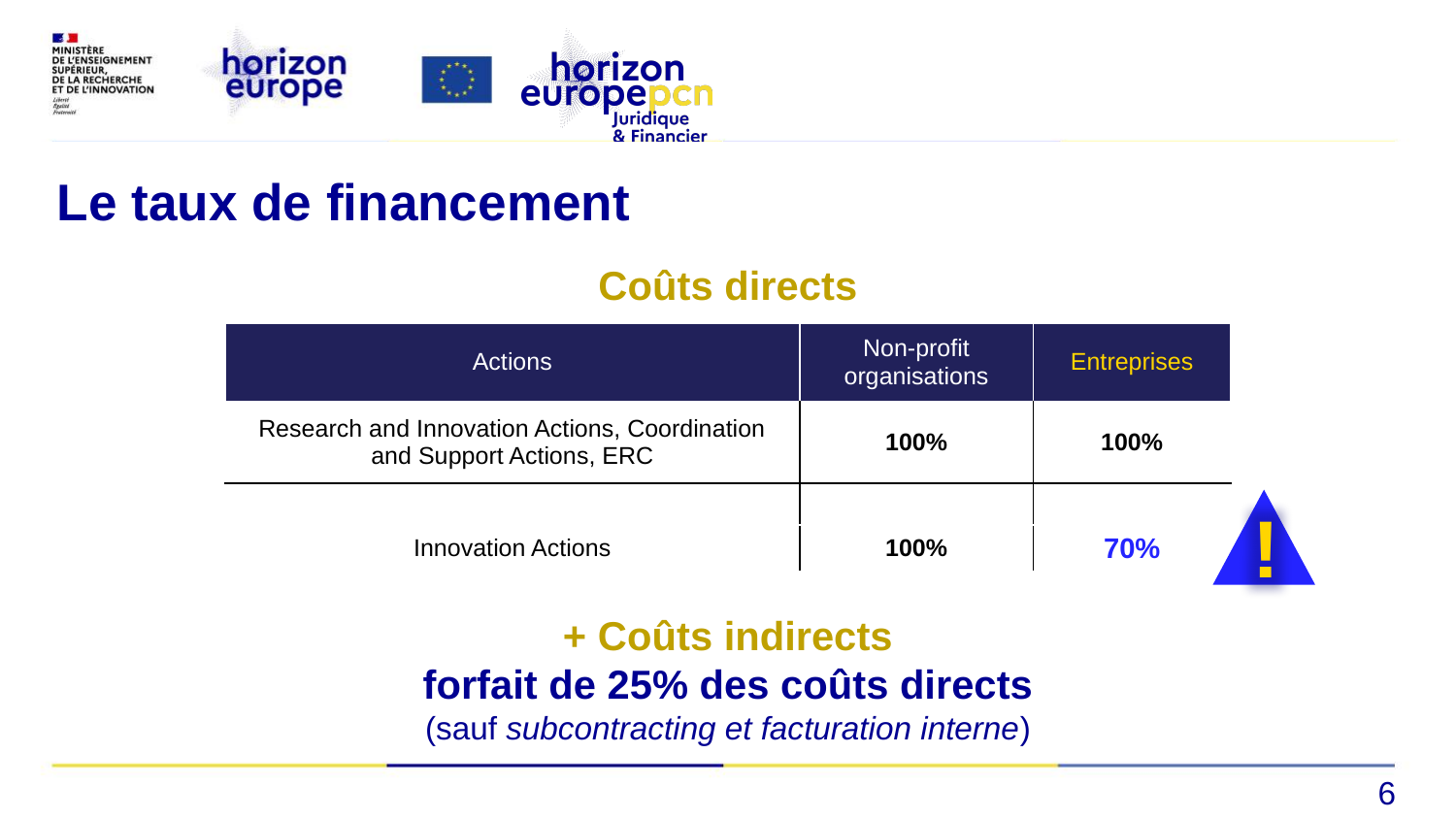

# Le taux de financement
Coûts directs

+ Coûts indirects
forfait de 25% des coûts directs
| Actions | Non-profit organisations | Entreprises |
| --- | --- | --- |
| Research and Innovation Actions, Coordination and Support Actions, ERC | 100% | 100% |
|  |  |  |
| Innovation Actions | 100% | 70% |
!

(sauf subcontracting et facturation interne)
6